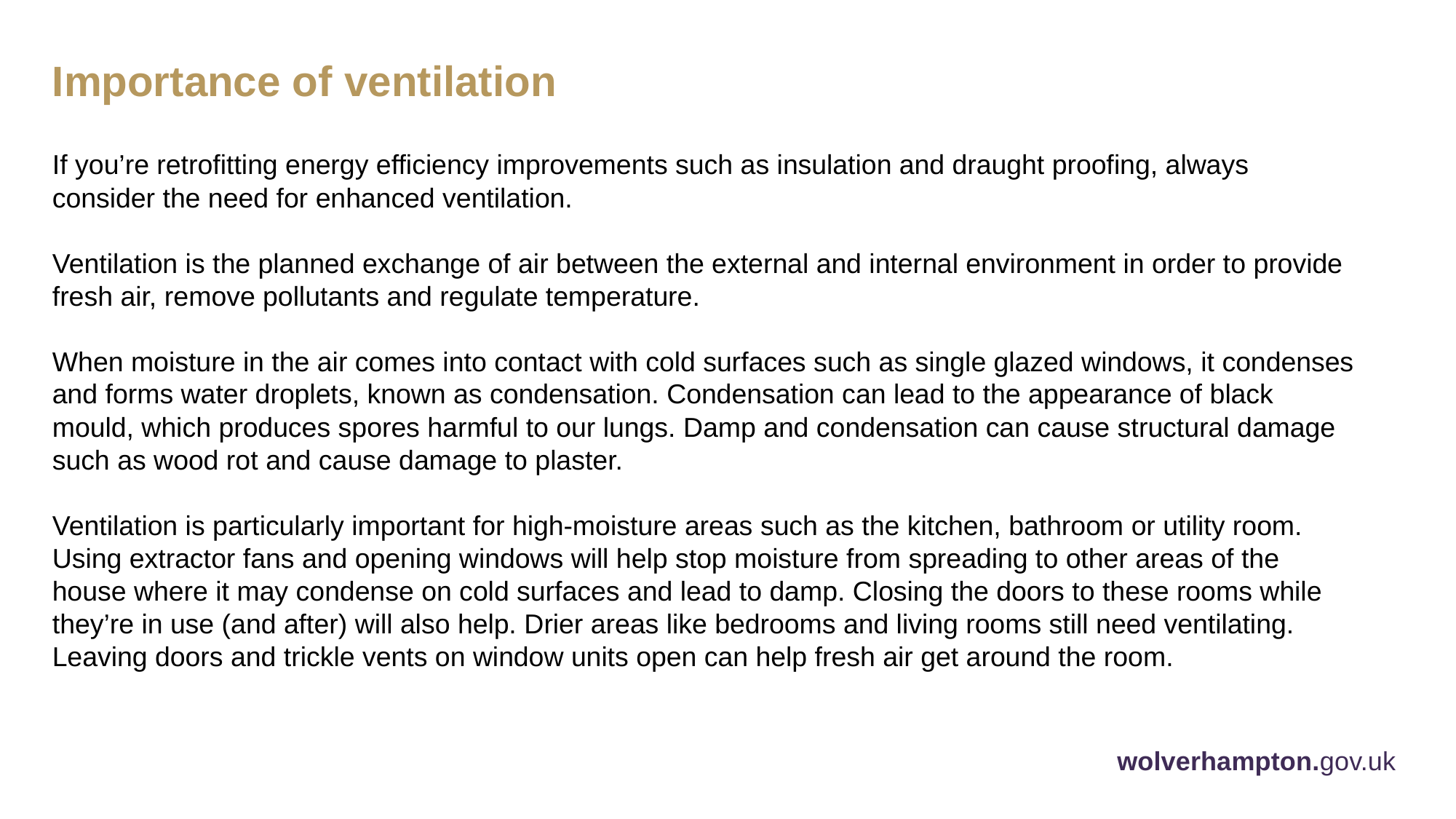

Importance of ventilation
If you’re retrofitting energy efficiency improvements such as insulation and draught proofing, always consider the need for enhanced ventilation.

Ventilation is the planned exchange of air between the external and internal environment in order to provide fresh air, remove pollutants and regulate temperature.

When moisture in the air comes into contact with cold surfaces such as single glazed windows, it condenses and forms water droplets, known as condensation. Condensation can lead to the appearance of black mould, which produces spores harmful to our lungs. Damp and condensation can cause structural damage such as wood rot and cause damage to plaster.

Ventilation is particularly important for high-moisture areas such as the kitchen, bathroom or utility room. Using extractor fans and opening windows will help stop moisture from spreading to other areas of the house where it may condense on cold surfaces and lead to damp. Closing the doors to these rooms while they’re in use (and after) will also help. Drier areas like bedrooms and living rooms still need ventilating. Leaving doors and trickle vents on window units open can help fresh air get around the room.

wolverhampton.gov.uk